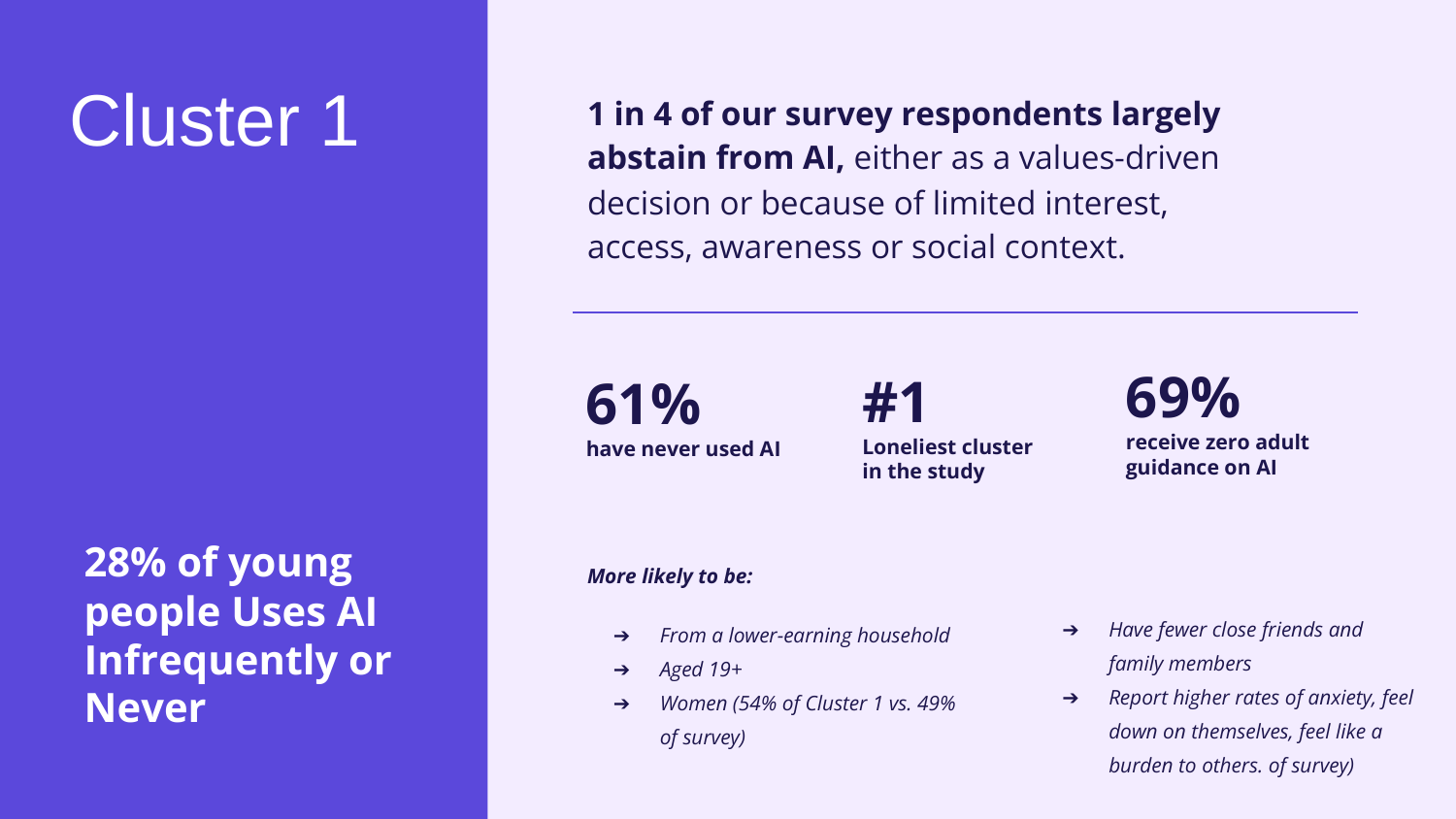

# Cluster 1
1 in 4 of our survey respondents largely abstain from AI, either as a values-driven decision or because of limited interest, access, awareness or social context.

69%
receive zero adult guidance on AI
#1
Loneliest cluster in the study
61%
have never used AI
28% of young people Uses AI Infrequently or Never
More likely to be:
Have fewer close friends and family members
Report higher rates of anxiety, feel down on themselves, feel like a burden to others. of survey)
From a lower-earning household
Aged 19+
Women (54% of Cluster 1 vs. 49% of survey)